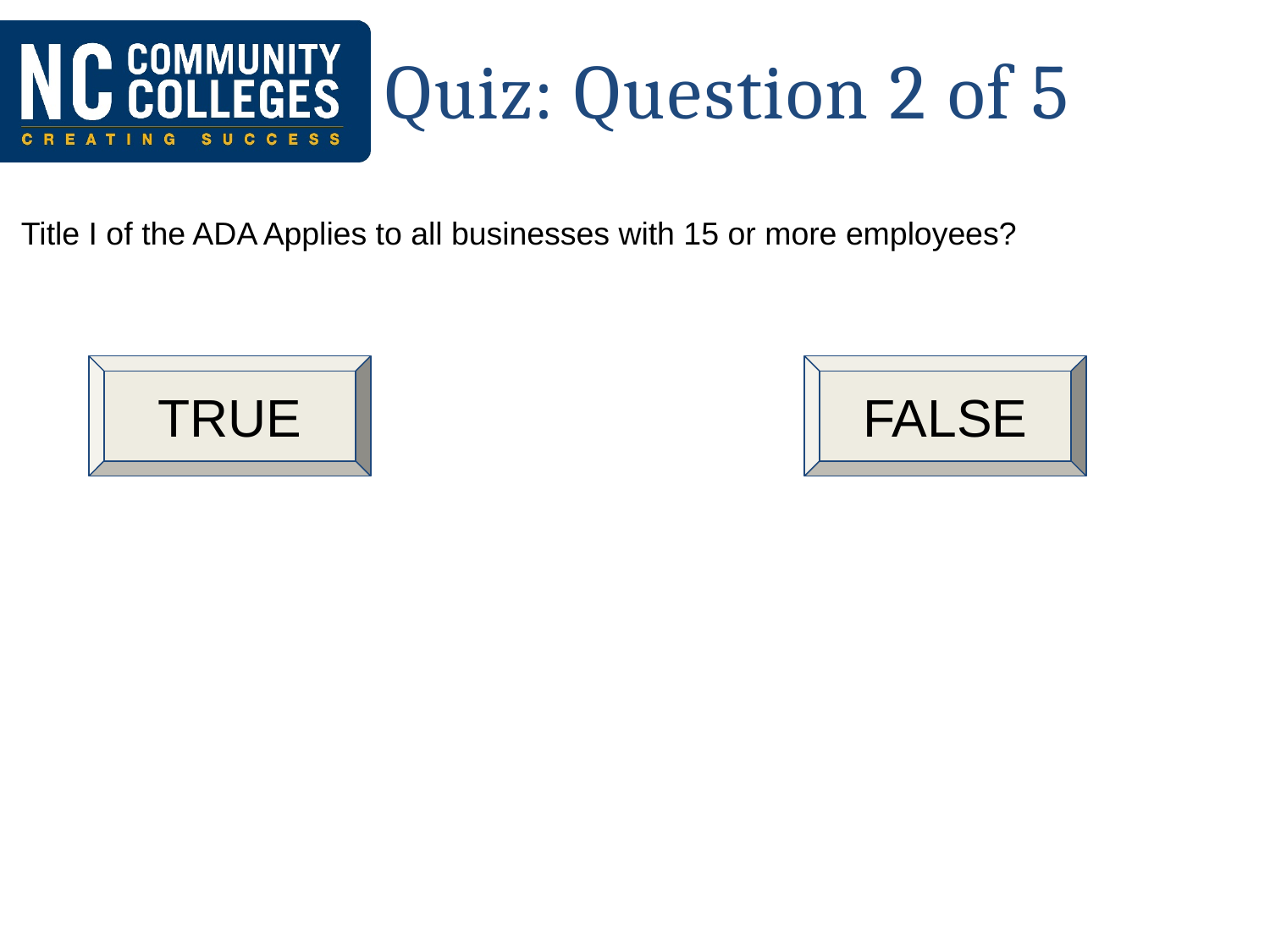

# Quiz: Question 2 of 5
Title I of the ADA Applies to all businesses with 15 or more employees?
TRUE
FALSE